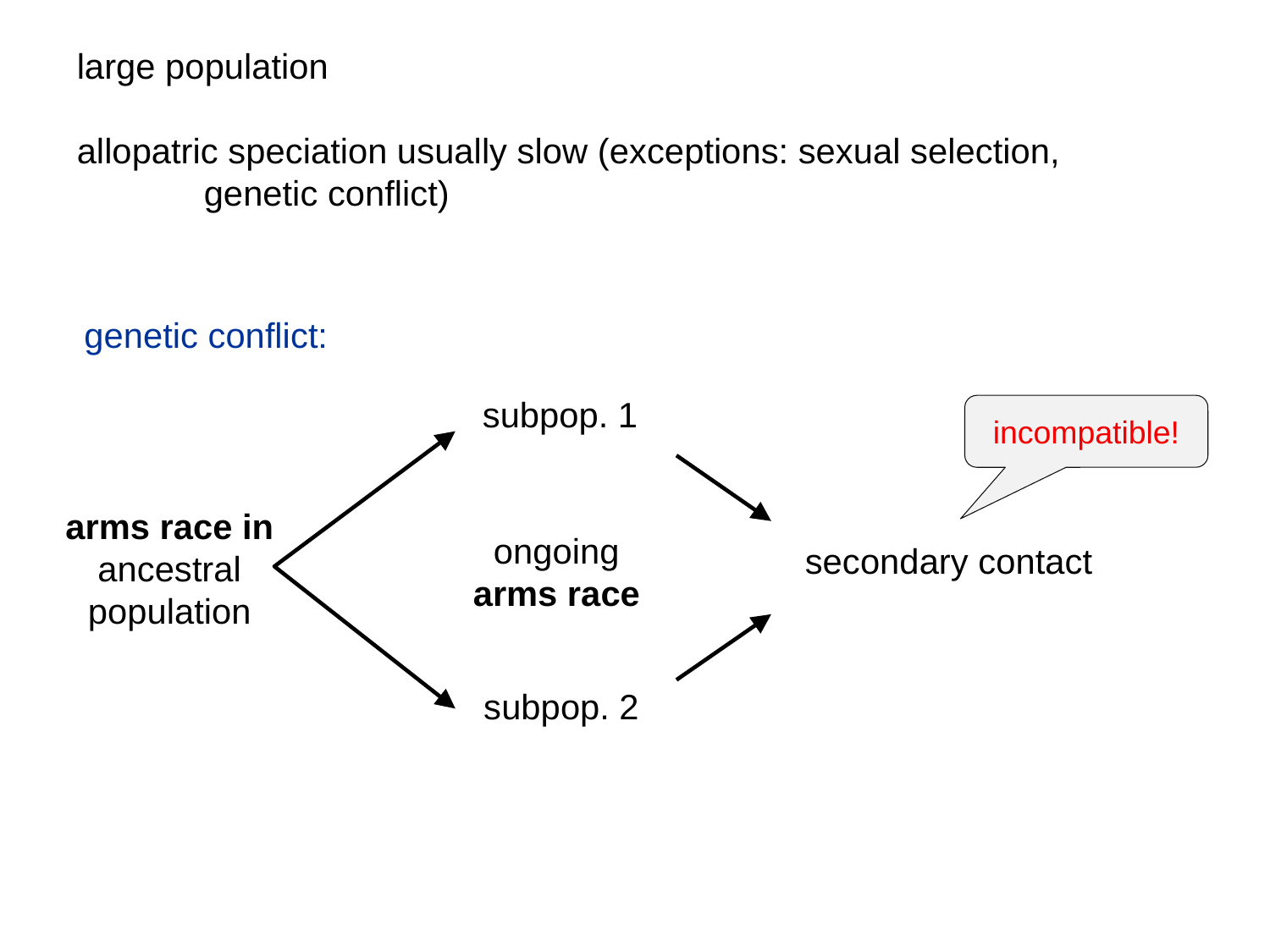

large population
allopatric speciation usually slow (exceptions: sexual selection,
	genetic conflict)
 genetic conflict:
subpop. 1

subpop. 2
incompatible!
secondary contact
arms race in
ancestral
population
ongoing
arms race